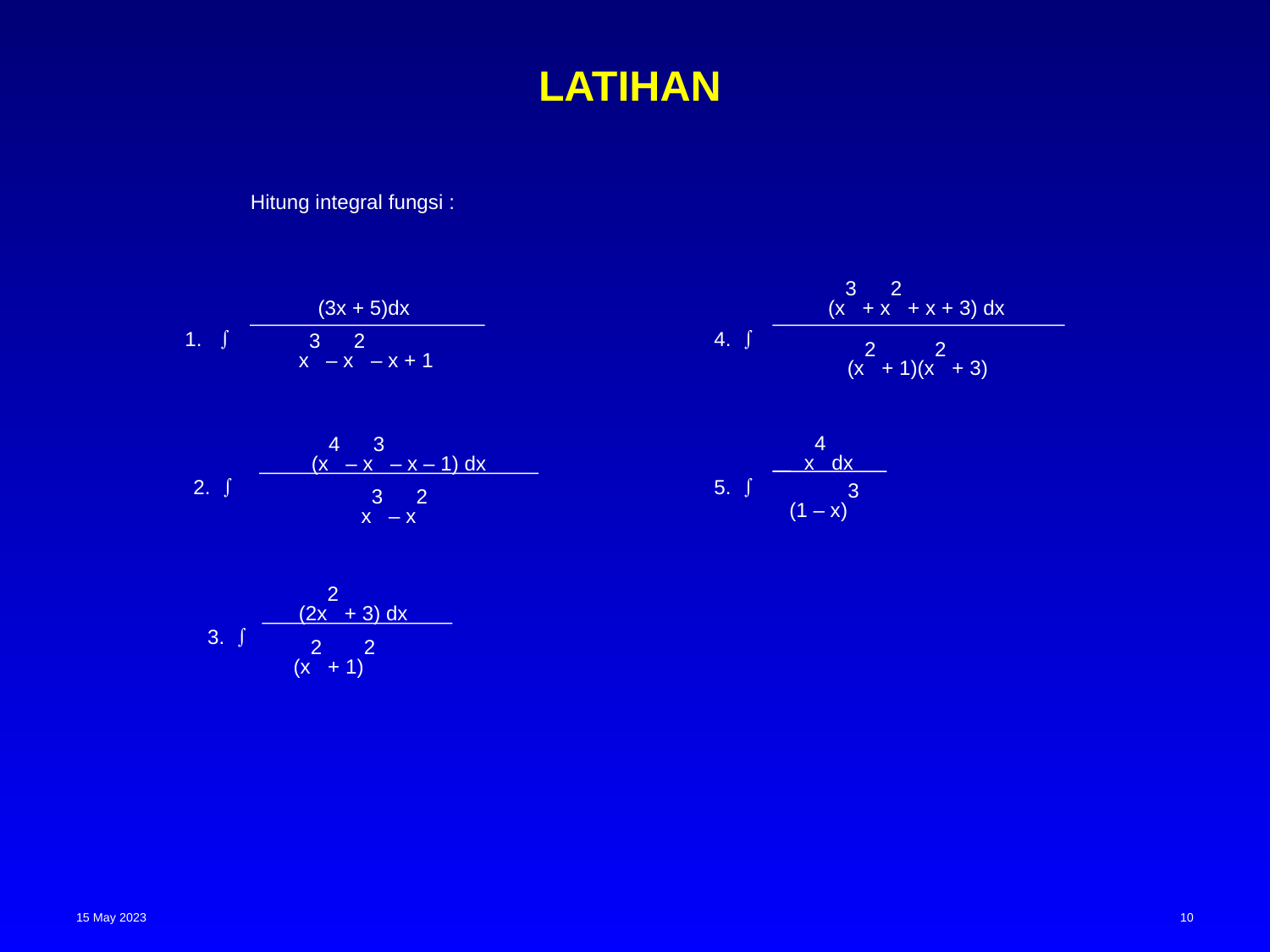

# LATIHAN
Hitung integral fungsi :
(3x + 5)dx
x3 – x2 – x + 1

1.   ∫

(x3 + x2 + x + 3) dx
4.  ∫
(x2 + 1)(x2 + 3)

x4 dx
(1 – x)3

5.  ∫
(x4 – x3 – x – 1) dx
2.  ∫

x3 – x2
(2x2 + 3) dx

3.  ∫
(x2 + 1)2

15 May 2023

10